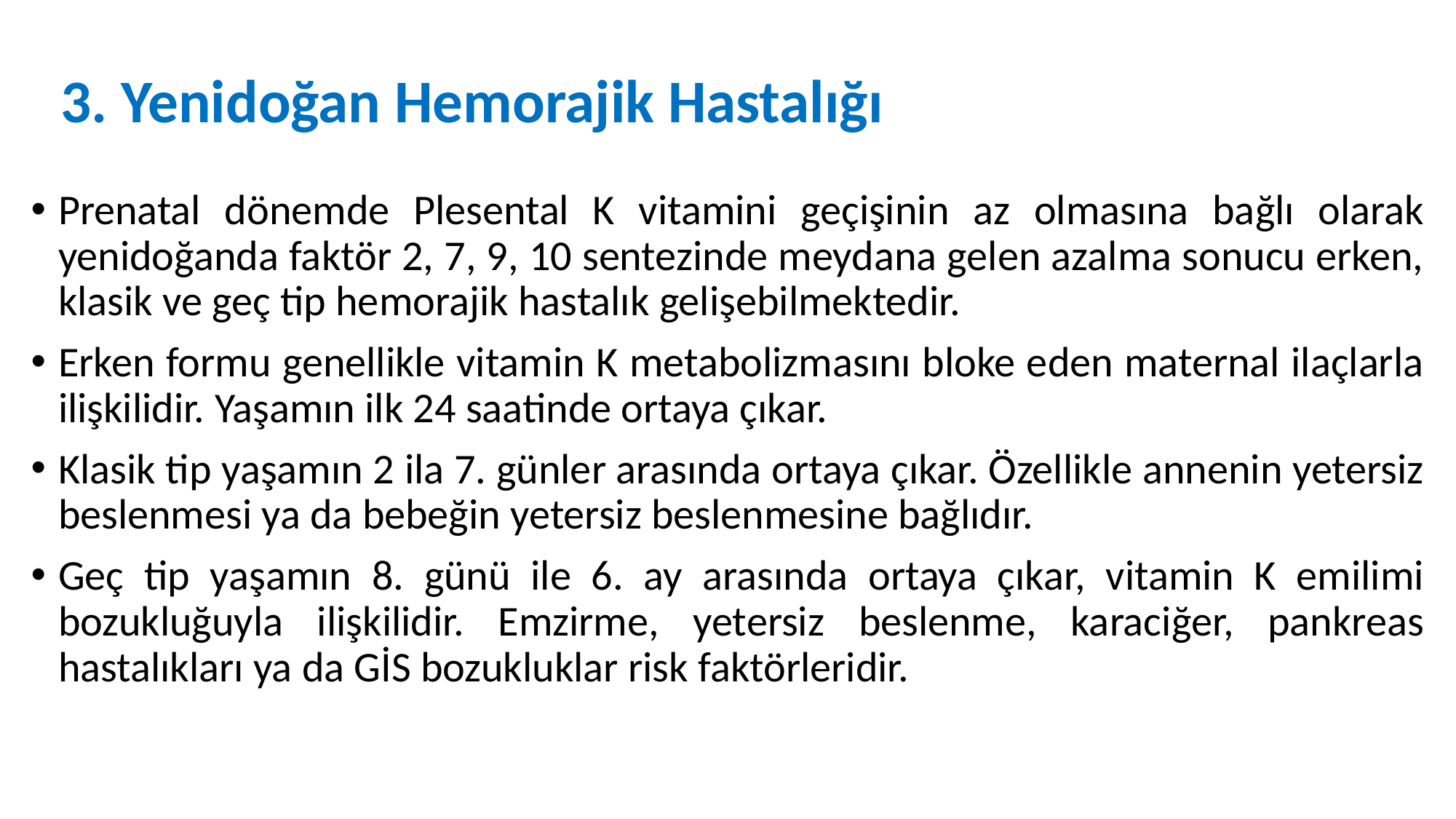

# 3. Yenidoğan Hemorajik Hastalığı
Prenatal dönemde Plesental K vitamini geçişinin az olmasına bağlı olarak yenidoğanda faktör 2, 7, 9, 10 sentezinde meydana gelen azalma sonucu erken, klasik ve geç tip hemorajik hastalık gelişebilmektedir.
Erken formu genellikle vitamin K metabolizmasını bloke eden maternal ilaçlarla ilişkilidir. Yaşamın ilk 24 saatinde ortaya çıkar.
Klasik tip yaşamın 2 ila 7. günler arasında ortaya çıkar. Özellikle annenin yetersiz beslenmesi ya da bebeğin yetersiz beslenmesine bağlıdır.
Geç tip yaşamın 8. günü ile 6. ay arasında ortaya çıkar, vitamin K emilimi bozukluğuyla ilişkilidir. Emzirme, yetersiz beslenme, karaciğer, pankreas hastalıkları ya da GİS bozukluklar risk faktörleridir.